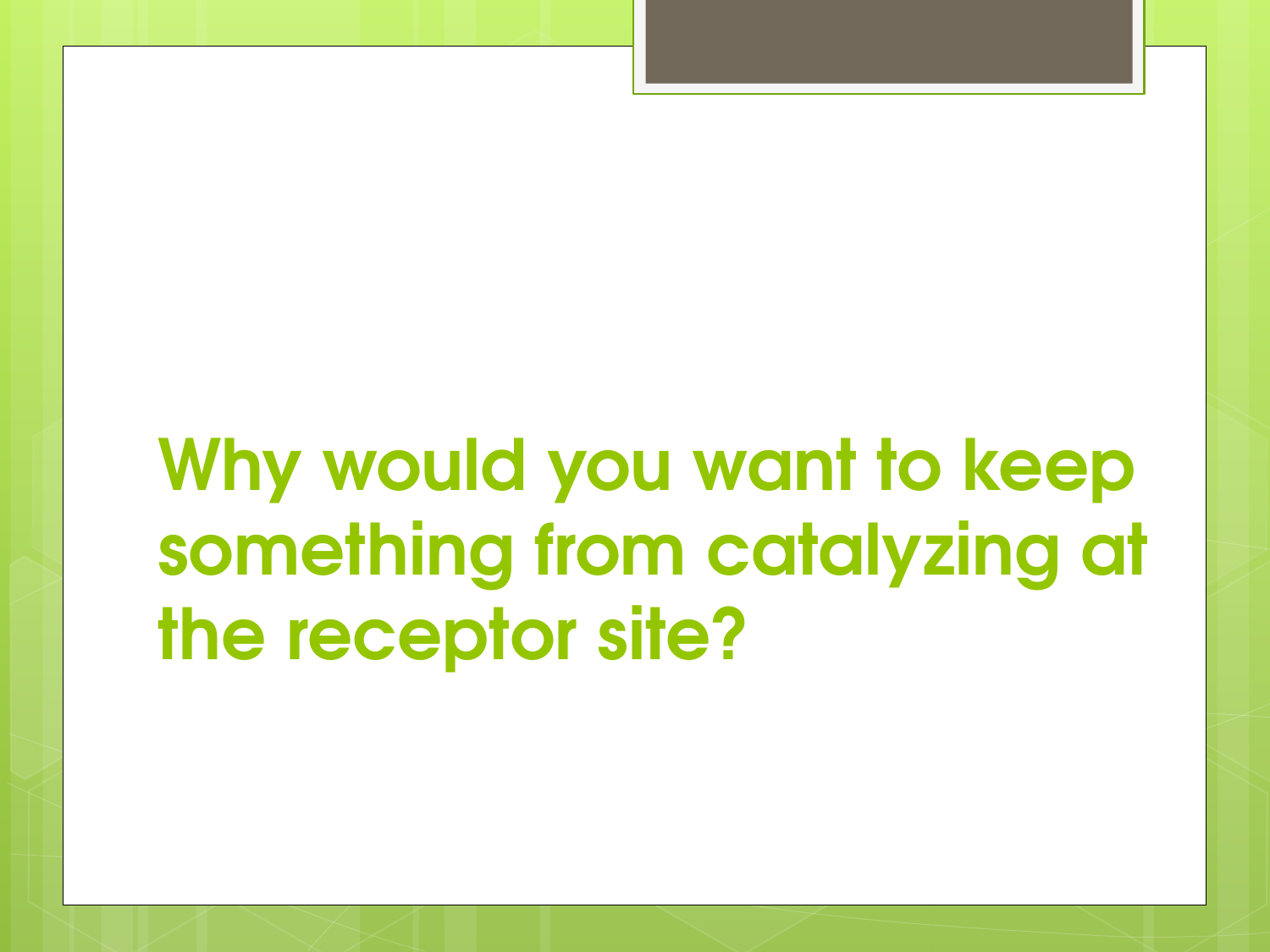

# Why would you want to keep something from catalyzing at the receptor site?